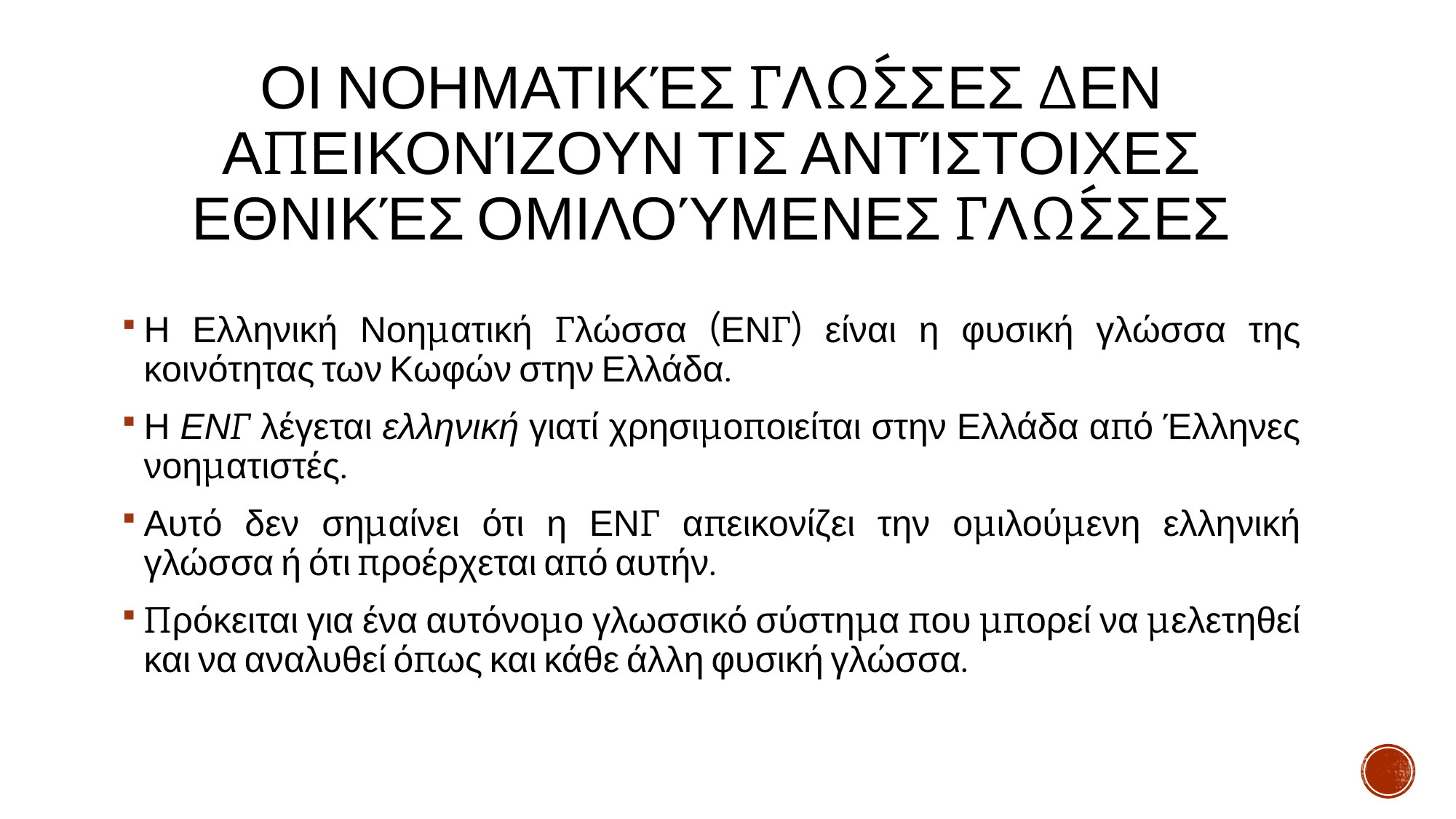

# Οι νοηματικές γλώσσες ΔΕΝ απεικονίζουν τις αντίστοιχες εθνικές ομιλούμενες γλώσσες
Η Ελληνική Νοηματική Γλώσσα (ΕΝΓ) είναι η φυσική γλώσσα της κοινότητας των Κωφών στην Ελλάδα.
Η ΕΝΓ λέγεται ελληνική γιατί χρησιμοποιείται στην Ελλάδα από Έλληνες νοηματιστές.
Αυτό δεν σημαίνει ότι η ΕΝΓ απεικονίζει την ομιλούμενη ελληνική γλώσσα ή ότι προέρχεται από αυτήν.
Πρόκειται για ένα αυτόνομο γλωσσικό σύστημα που μπορεί να μελετηθεί και να αναλυθεί όπως και κάθε άλλη φυσική γλώσσα.